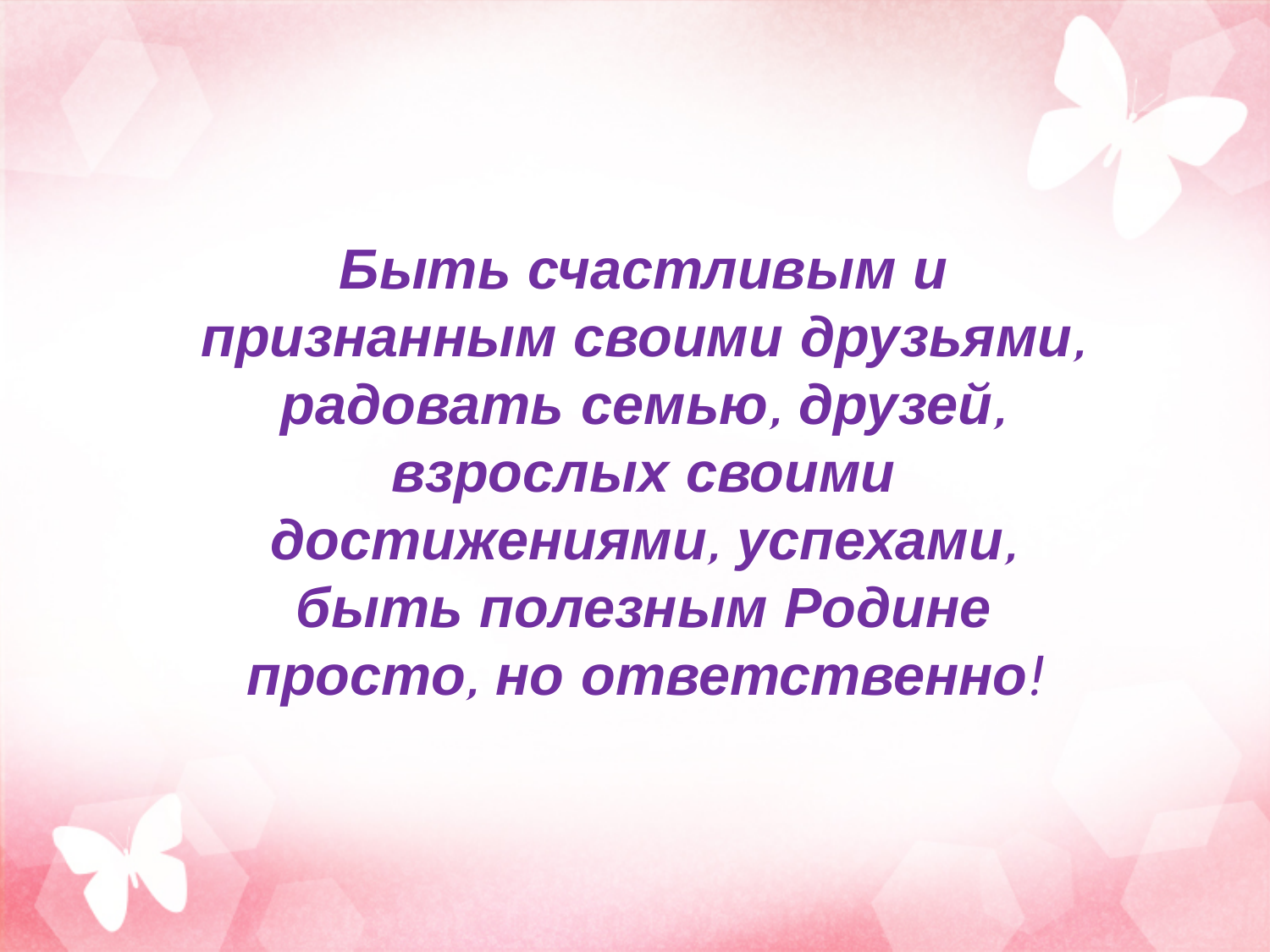

Быть счастливым и признанным своими друзьями, радовать семью, друзей, взрослых своими достижениями, успехами, быть полезным Родине просто, но ответственно!